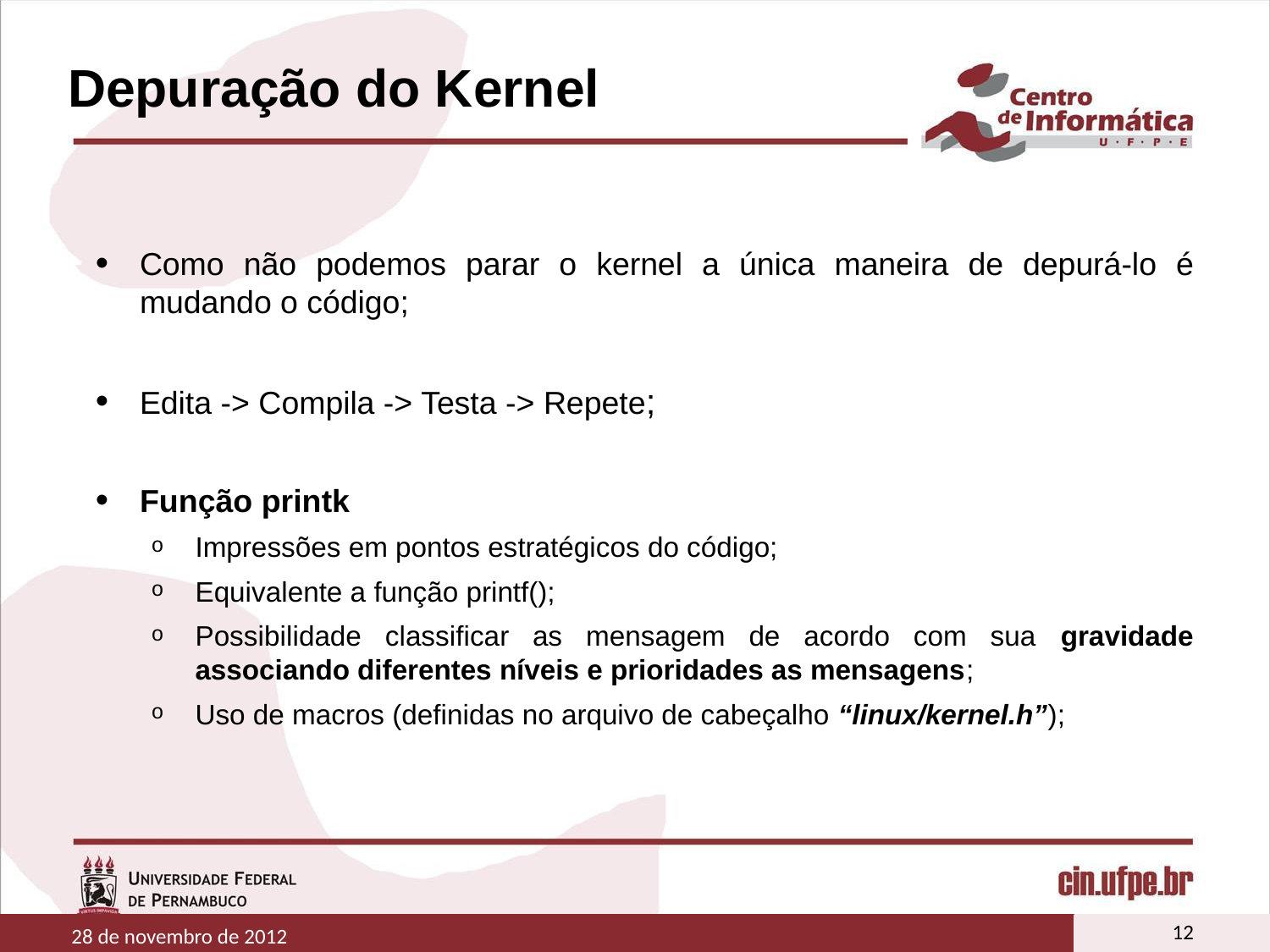

# Depuração do Kernel

Como não podemos parar o kernel a única maneira de depurá-lo é mudando o código;

Edita -> Compila -> Testa -> Repete;

Função printk
Impressões em pontos estratégicos do código;
Equivalente a função printf();
Possibilidade classificar as mensagem de acordo com sua gravidade associando diferentes níveis e prioridades as mensagens;
Uso de macros (definidas no arquivo de cabeçalho “linux/kernel.h”);
12
28 de novembro de 2012